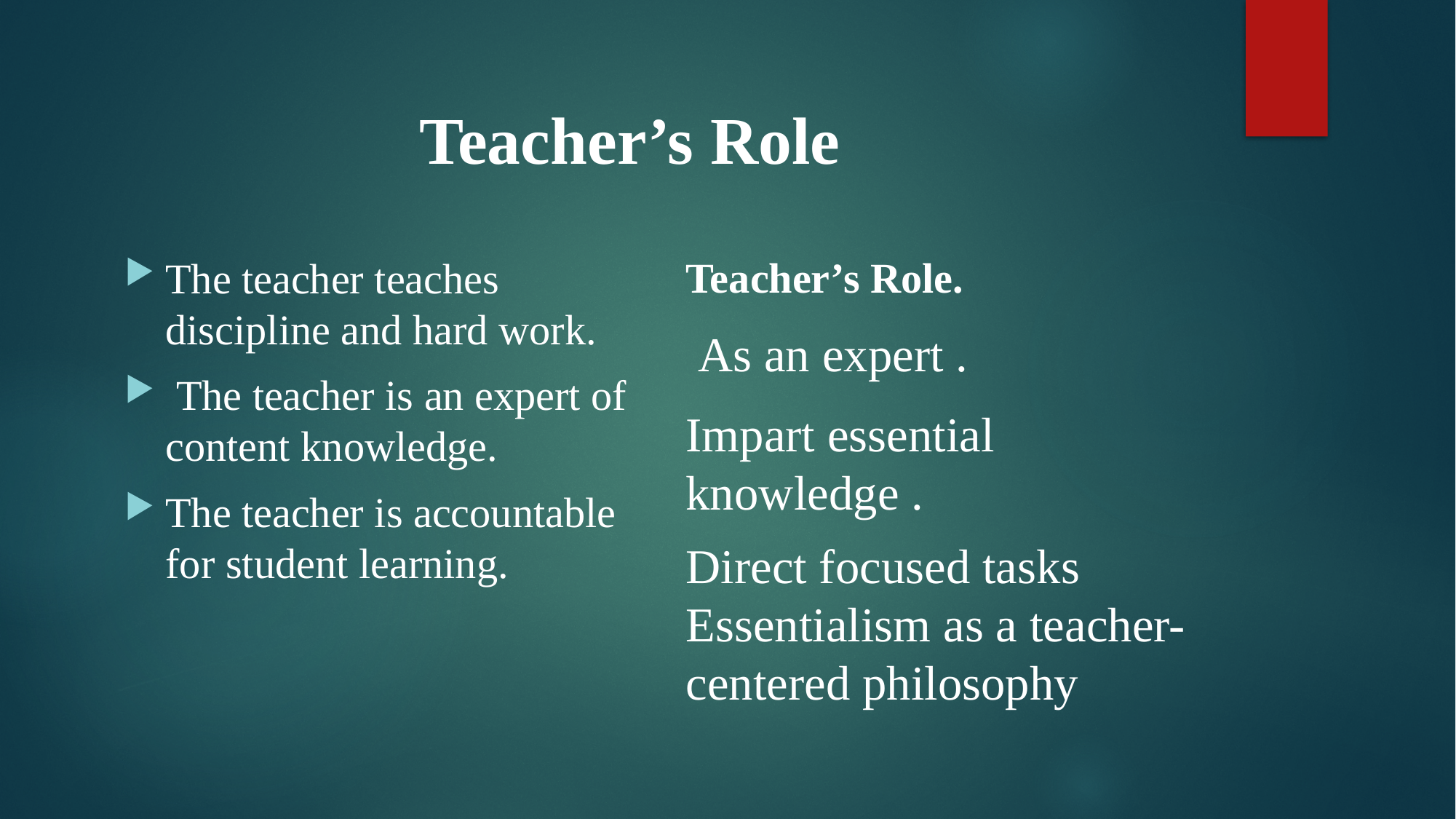

# Teacher’s Role
The teacher teaches discipline and hard work.
 The teacher is an expert of content knowledge.
The teacher is accountable for student learning.
Teacher’s Role.
 As an expert .
Impart essential knowledge .
Direct focused tasks Essentialism as a teacher-centered philosophy